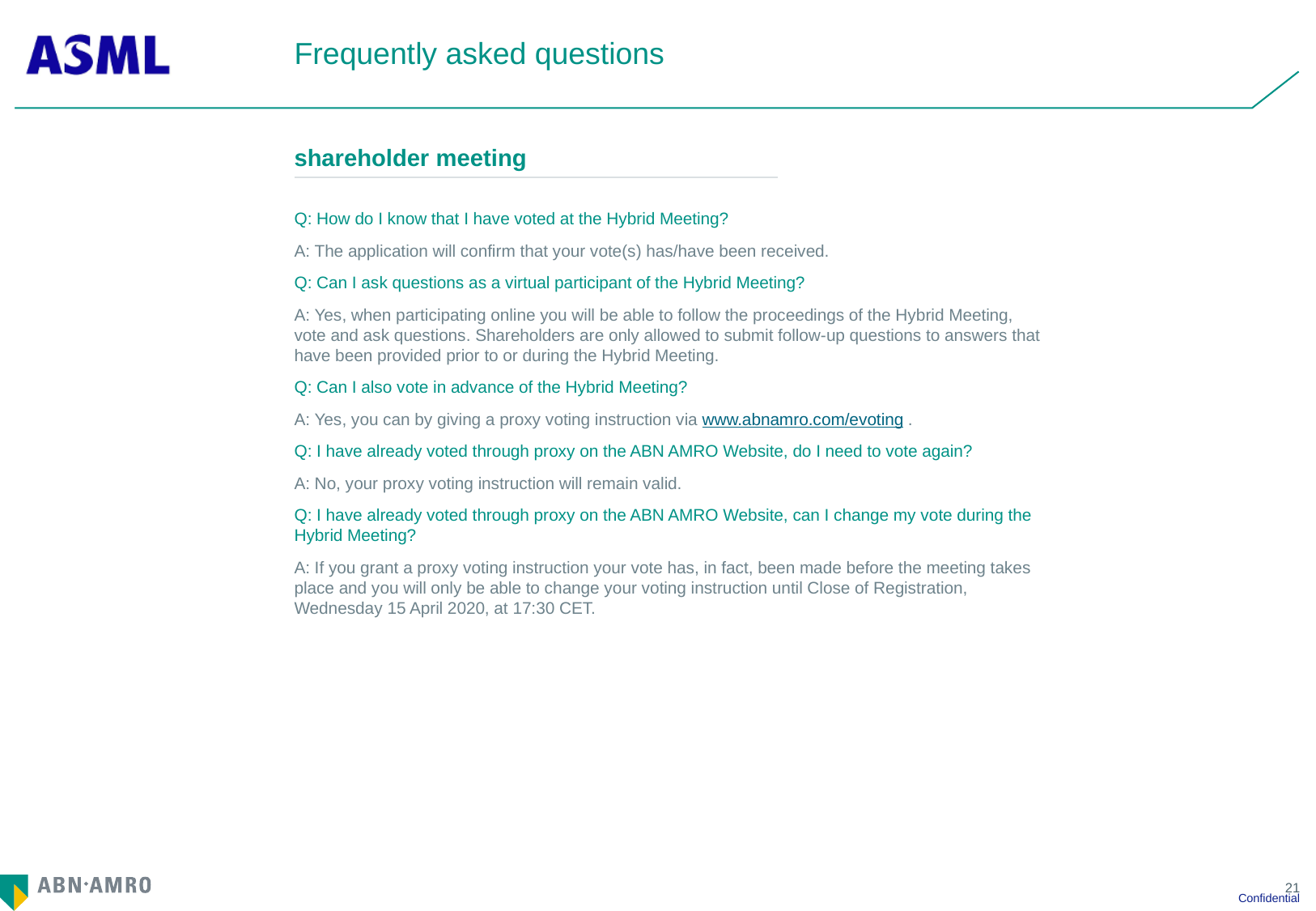

# Frequently asked questions
| shareholder meeting |
| --- |
Q: How do I know that I have voted at the Hybrid Meeting?
A: The application will confirm that your vote(s) has/have been received.
Q: Can I ask questions as a virtual participant of the Hybrid Meeting?
A: Yes, when participating online you will be able to follow the proceedings of the Hybrid Meeting, vote and ask questions. Shareholders are only allowed to submit follow-up questions to answers that have been provided prior to or during the Hybrid Meeting.
Q: Can I also vote in advance of the Hybrid Meeting?
A: Yes, you can by giving a proxy voting instruction via www.abnamro.com/evoting .
Q: I have already voted through proxy on the ABN AMRO Website, do I need to vote again?
A: No, your proxy voting instruction will remain valid.
Q: I have already voted through proxy on the ABN AMRO Website, can I change my vote during the Hybrid Meeting?
A: If you grant a proxy voting instruction your vote has, in fact, been made before the meeting takes place and you will only be able to change your voting instruction until Close of Registration, Wednesday 15 April 2020, at 17:30 CET.